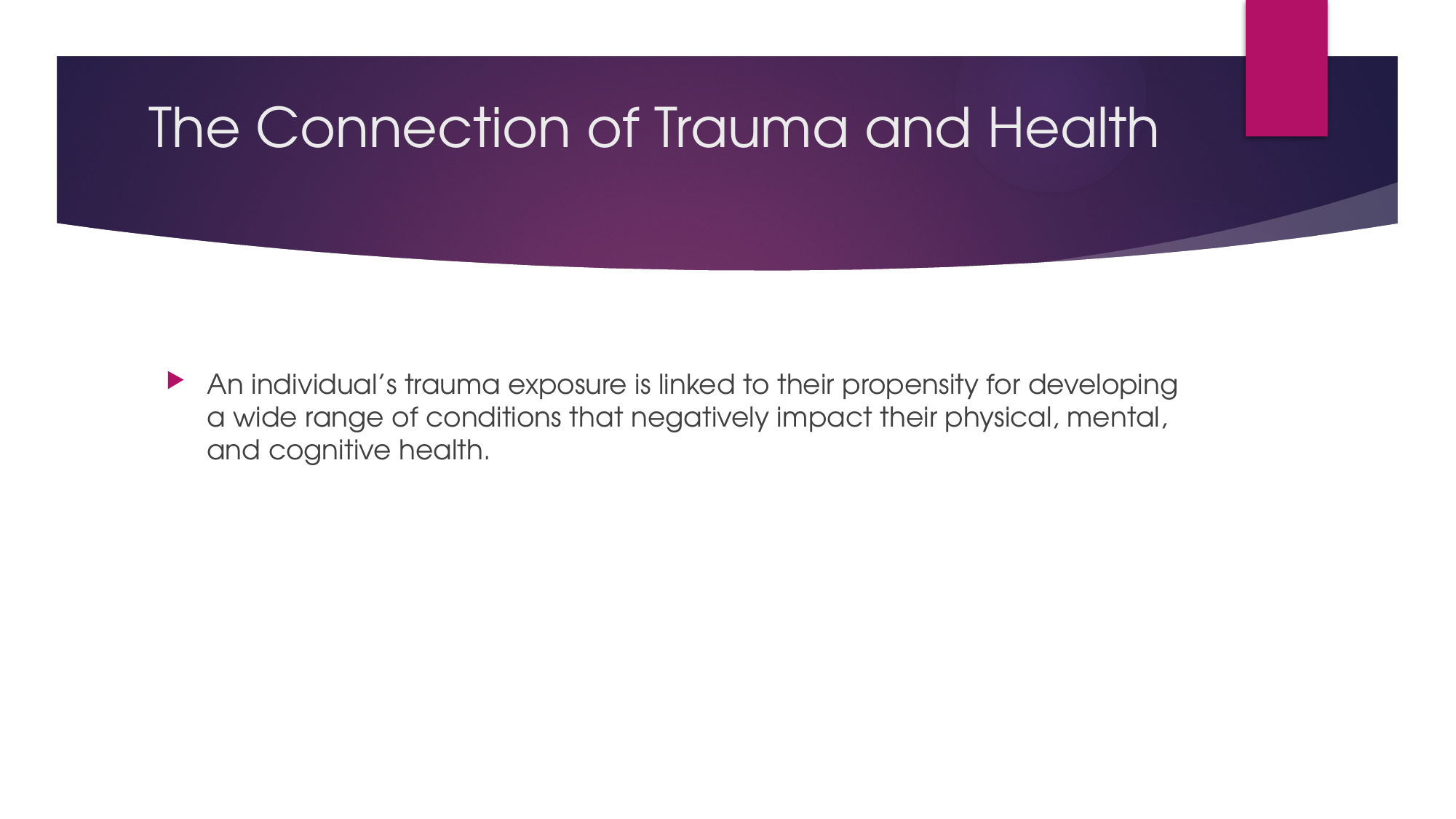

# The Connection of Trauma and Health
An individual’s trauma exposure is linked to their propensity for developing a wide range of conditions that negatively impact their physical, mental, and cognitive health.